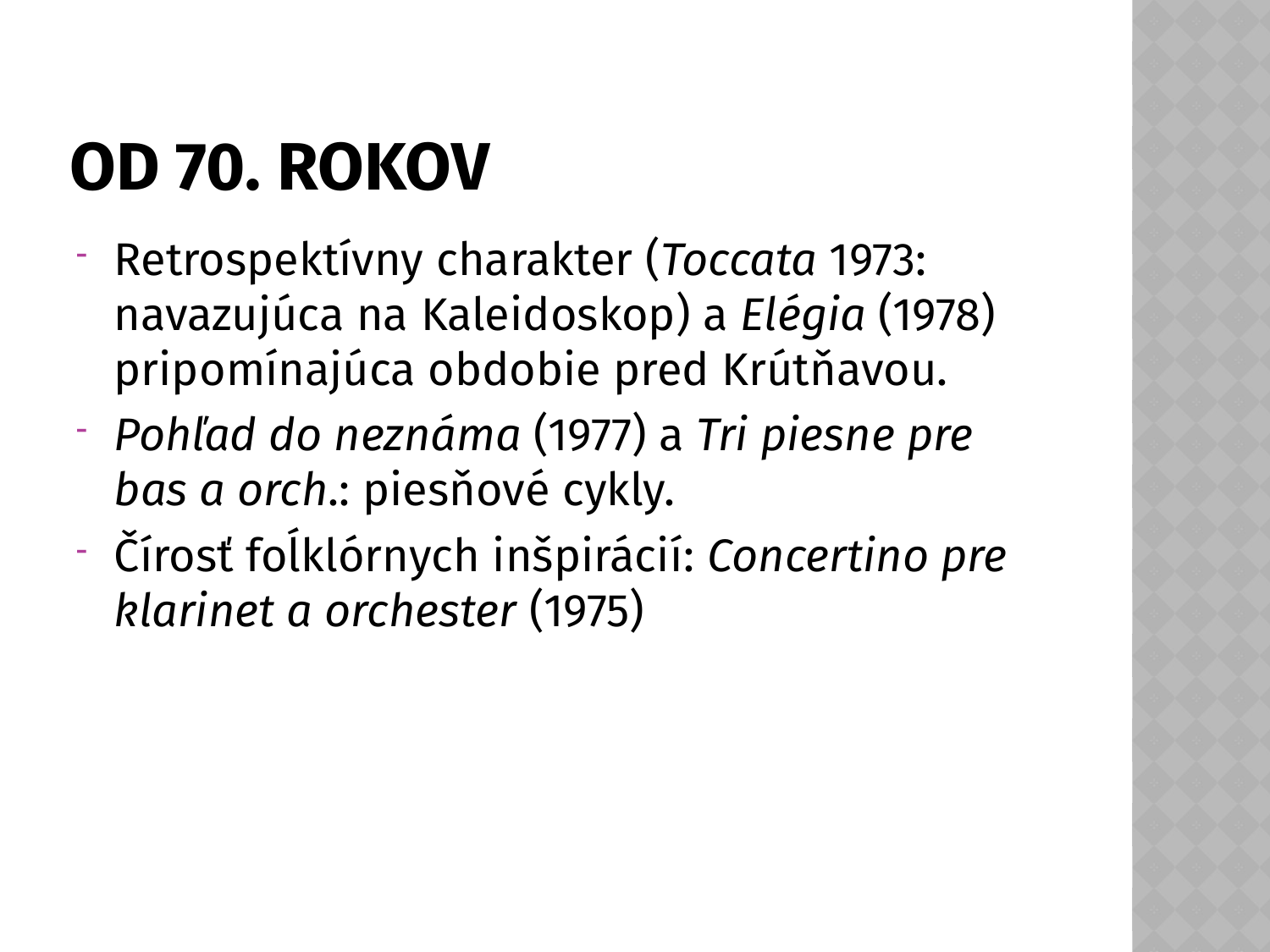

# Od 70. rokov
Retrospektívny charakter (Toccata 1973: navazujúca na Kaleidoskop) a Elégia (1978) pripomínajúca obdobie pred Krútňavou.
Pohľad do neznáma (1977) a Tri piesne pre bas a orch.: piesňové cykly.
Čírosť foĺklórnych inšpirácií: Concertino pre klarinet a orchester (1975)